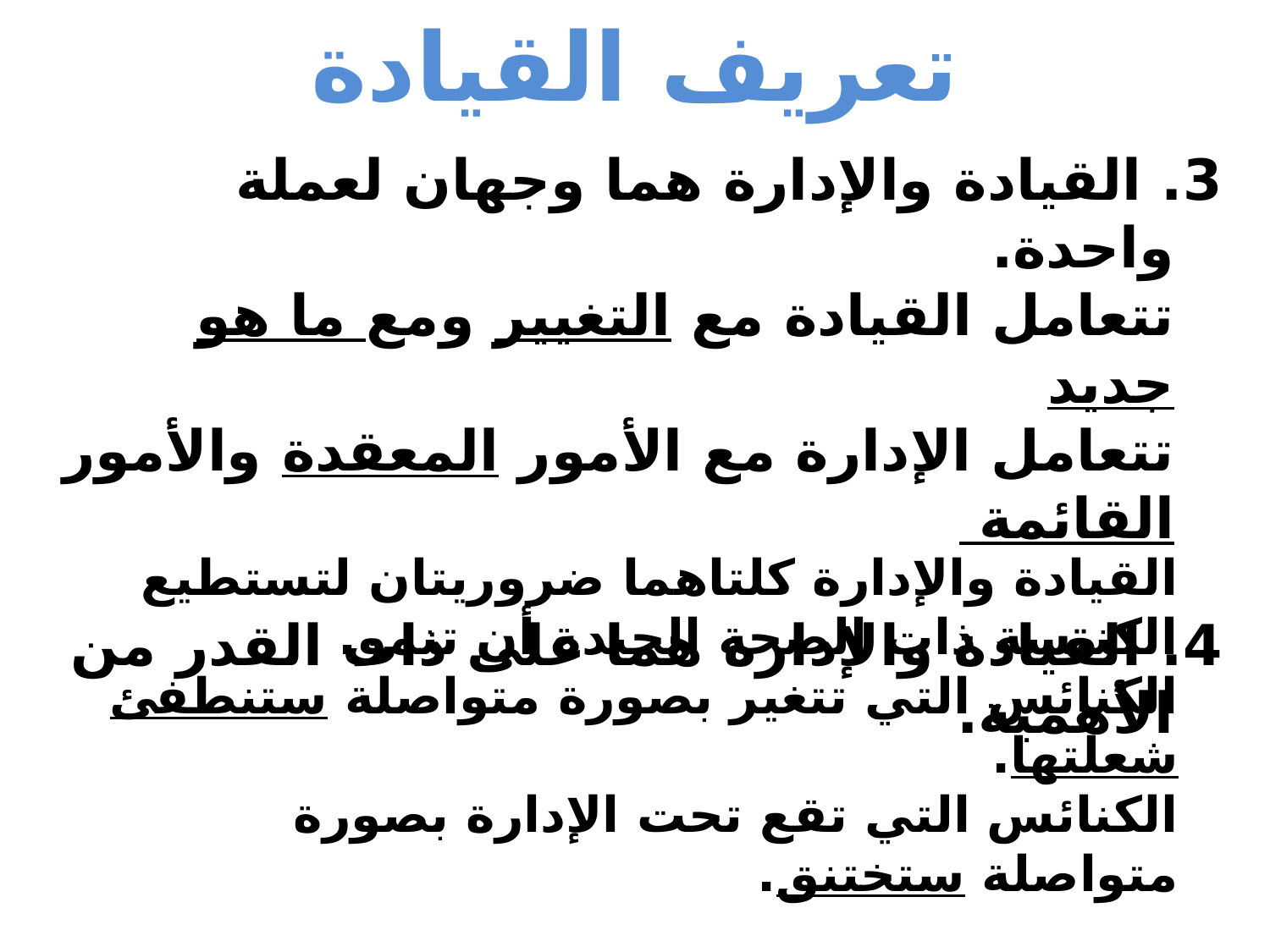

تعريف القيادة
3. القيادة والإدارة هما وجهان لعملة واحدة.
تتعامل القيادة مع التغيير ومع ما هو جديد
تتعامل الإدارة مع الأمور المعقدة والأمور القائمة

4. القيادة والإدارة هما على ذات القدر من الأهمية.
القيادة والإدارة كلتاهما ضروريتان لتستطيع الكنيسة ذات الصحة الجيدة أن تنمو.
الكنائس التي تتغير بصورة متواصلة ستنطفئ شعلتها.
الكنائس التي تقع تحت الإدارة بصورة متواصلة ستختنق.